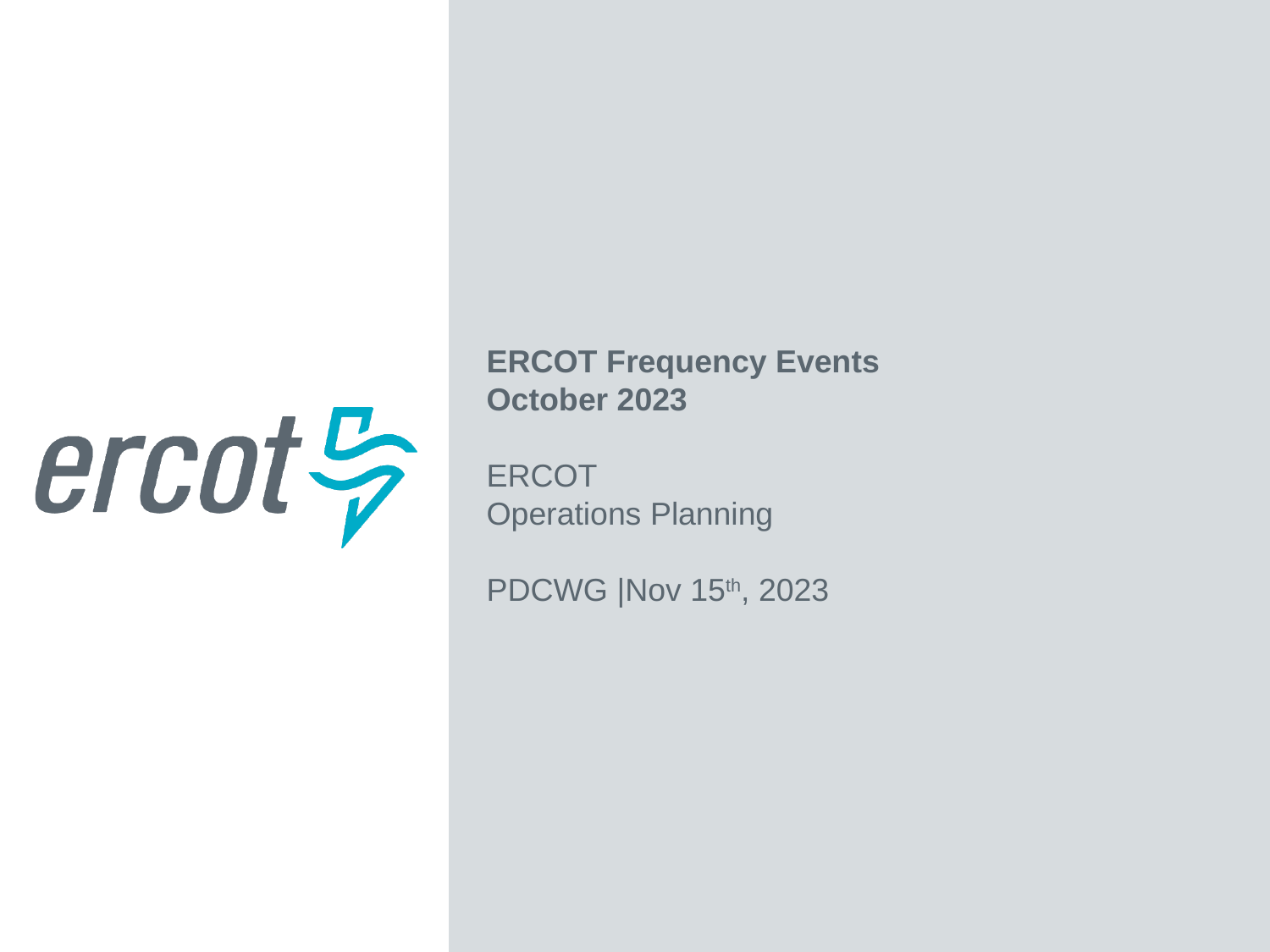

ERCOT Frequency Events
October 2023

ERCOT
Operations Planning

PDCWG |Nov 15th, 2023